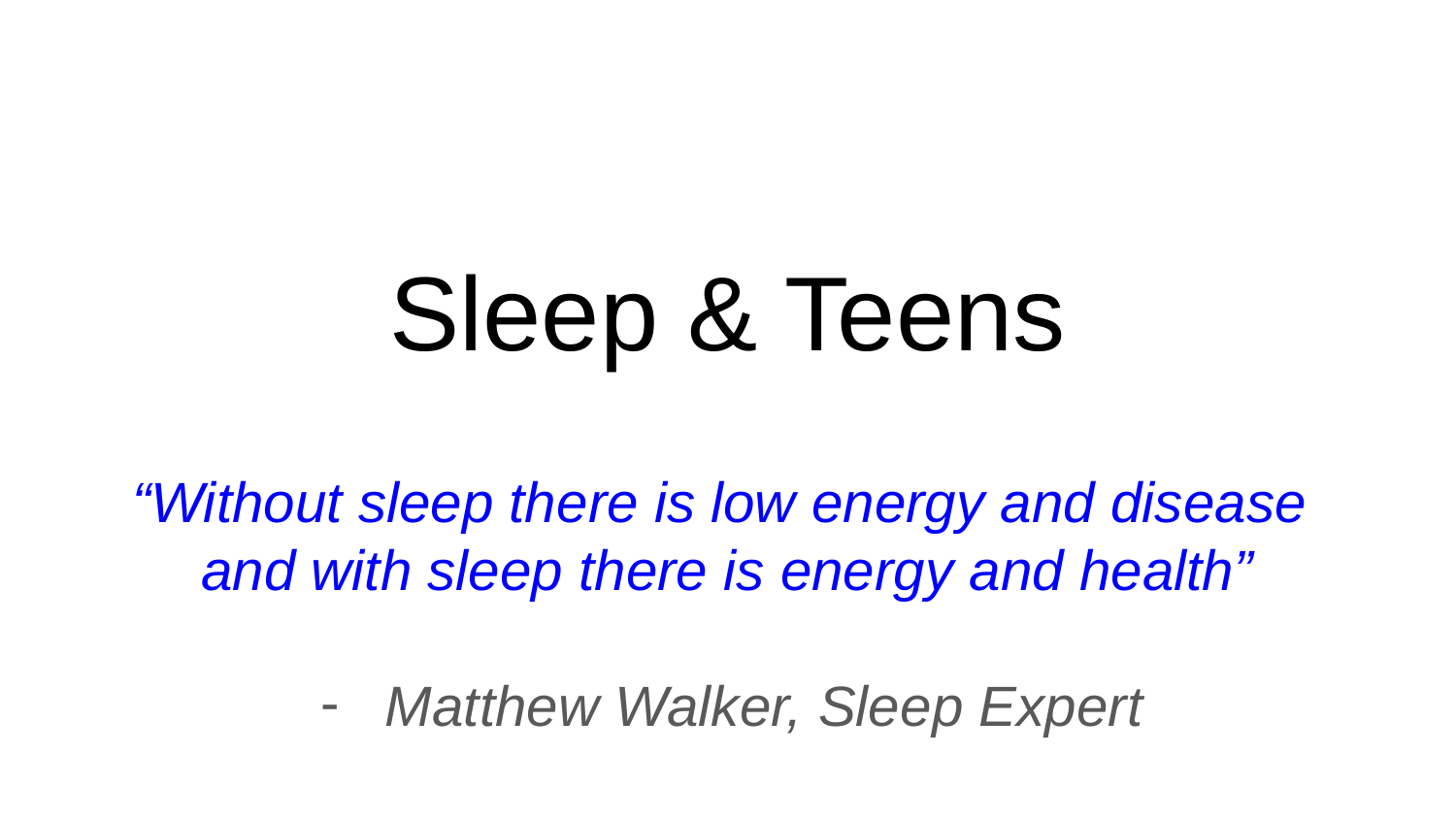

# Sleep & Teens
“Without sleep there is low energy and disease
and with sleep there is energy and health”

Matthew Walker, Sleep Expert